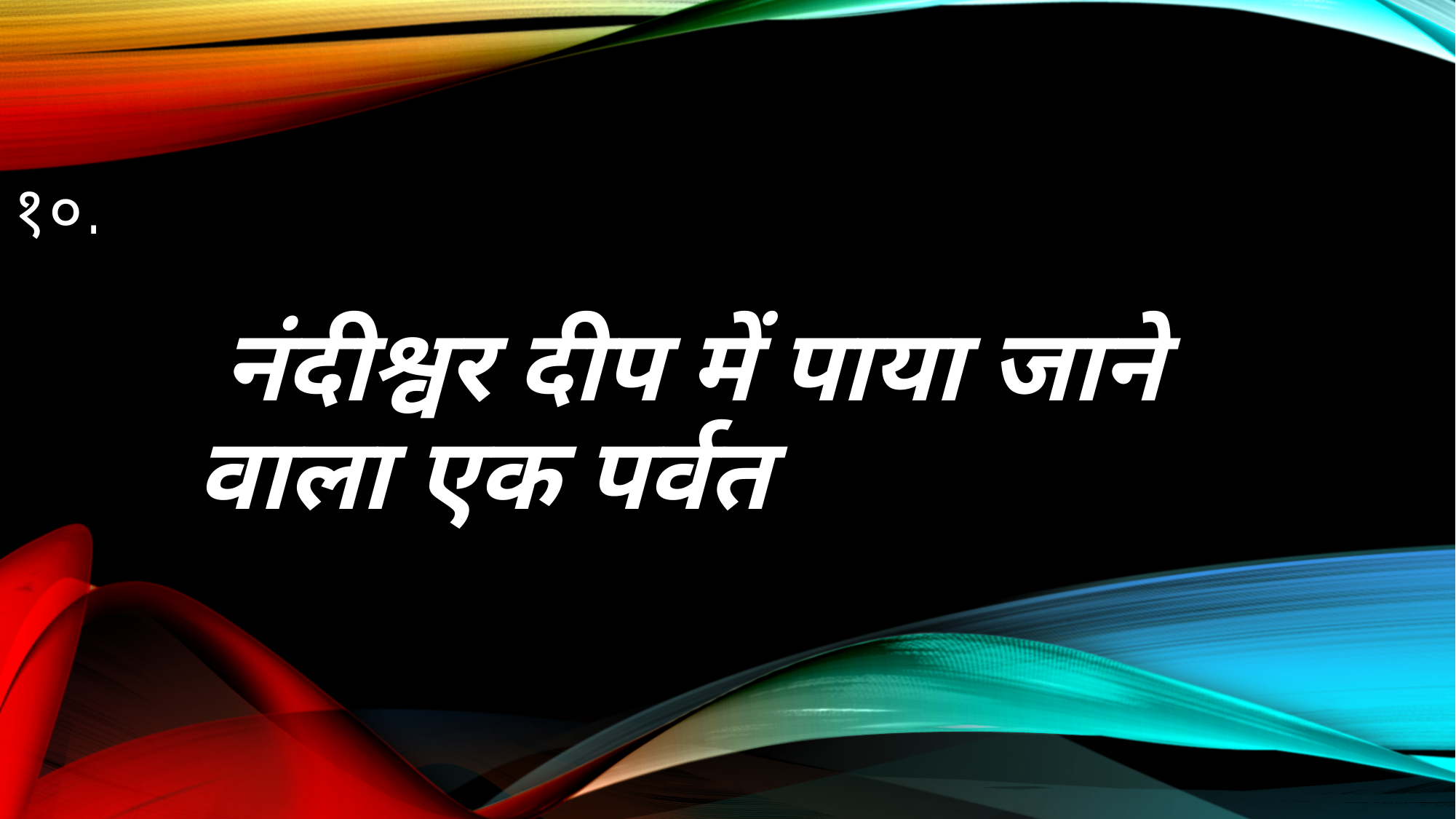

# १०.
 नंदीश्वर दीप में पाया जाने वाला एक पर्वत